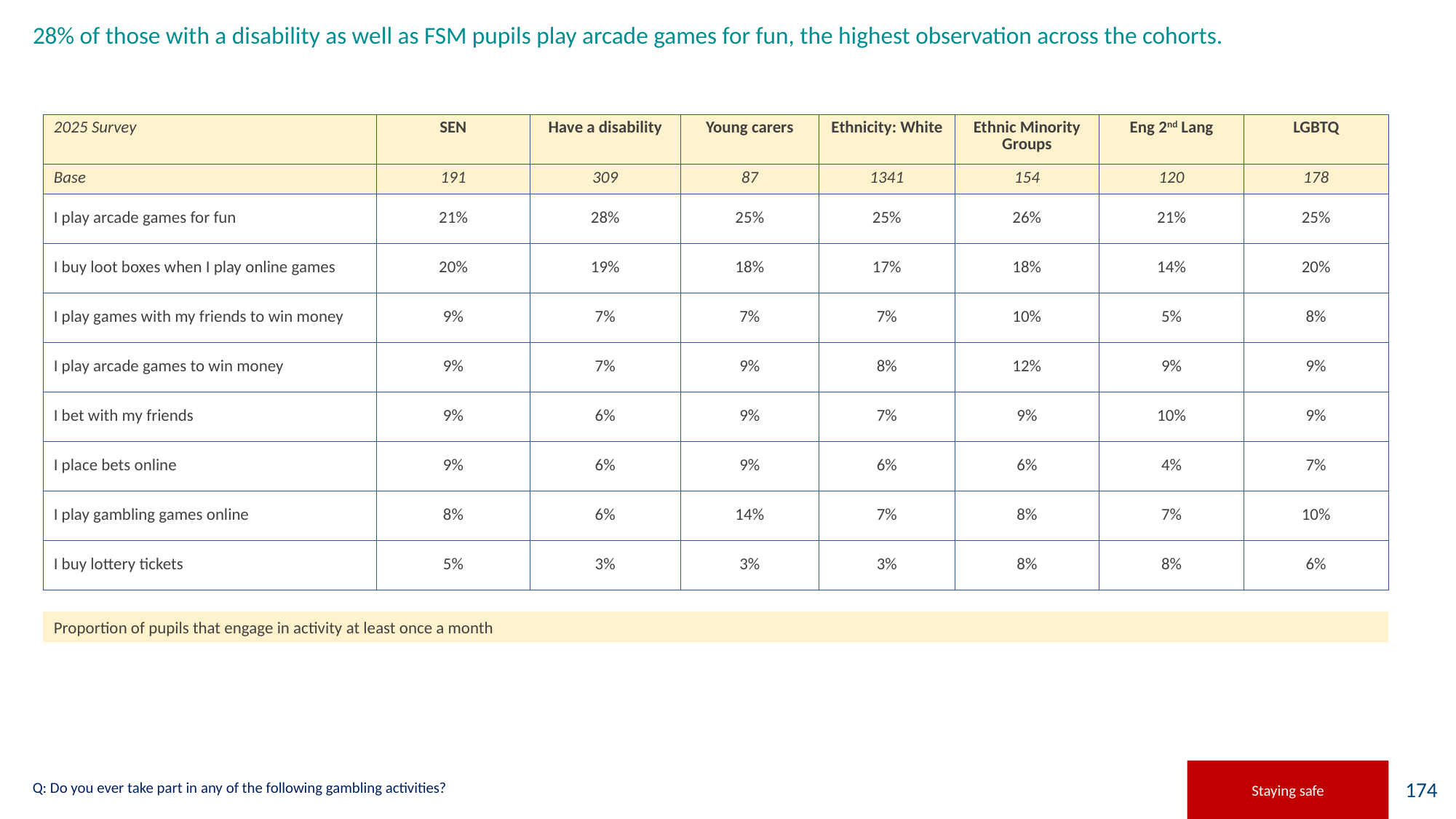

# 28% of those with a disability as well as FSM pupils play arcade games for fun, the highest observation across the cohorts.
| 2025 Survey | SEN | Have a disability | Young carers | Ethnicity: White | Ethnic Minority Groups | Eng 2nd Lang | LGBTQ |
| --- | --- | --- | --- | --- | --- | --- | --- |
| Base | 191 | 309 | 87 | 1341 | 154 | 120 | 178 |
| I play arcade games for fun | 21% | 28% | 25% | 25% | 26% | 21% | 25% |
| I buy loot boxes when I play online games | 20% | 19% | 18% | 17% | 18% | 14% | 20% |
| I play games with my friends to win money | 9% | 7% | 7% | 7% | 10% | 5% | 8% |
| I play arcade games to win money | 9% | 7% | 9% | 8% | 12% | 9% | 9% |
| I bet with my friends | 9% | 6% | 9% | 7% | 9% | 10% | 9% |
| I place bets online | 9% | 6% | 9% | 6% | 6% | 4% | 7% |
| I play gambling games online | 8% | 6% | 14% | 7% | 8% | 7% | 10% |
| I buy lottery tickets | 5% | 3% | 3% | 3% | 8% | 8% | 6% |
Proportion of pupils that engage in activity at least once a month
Staying safe
Q: Do you ever take part in any of the following gambling activities?